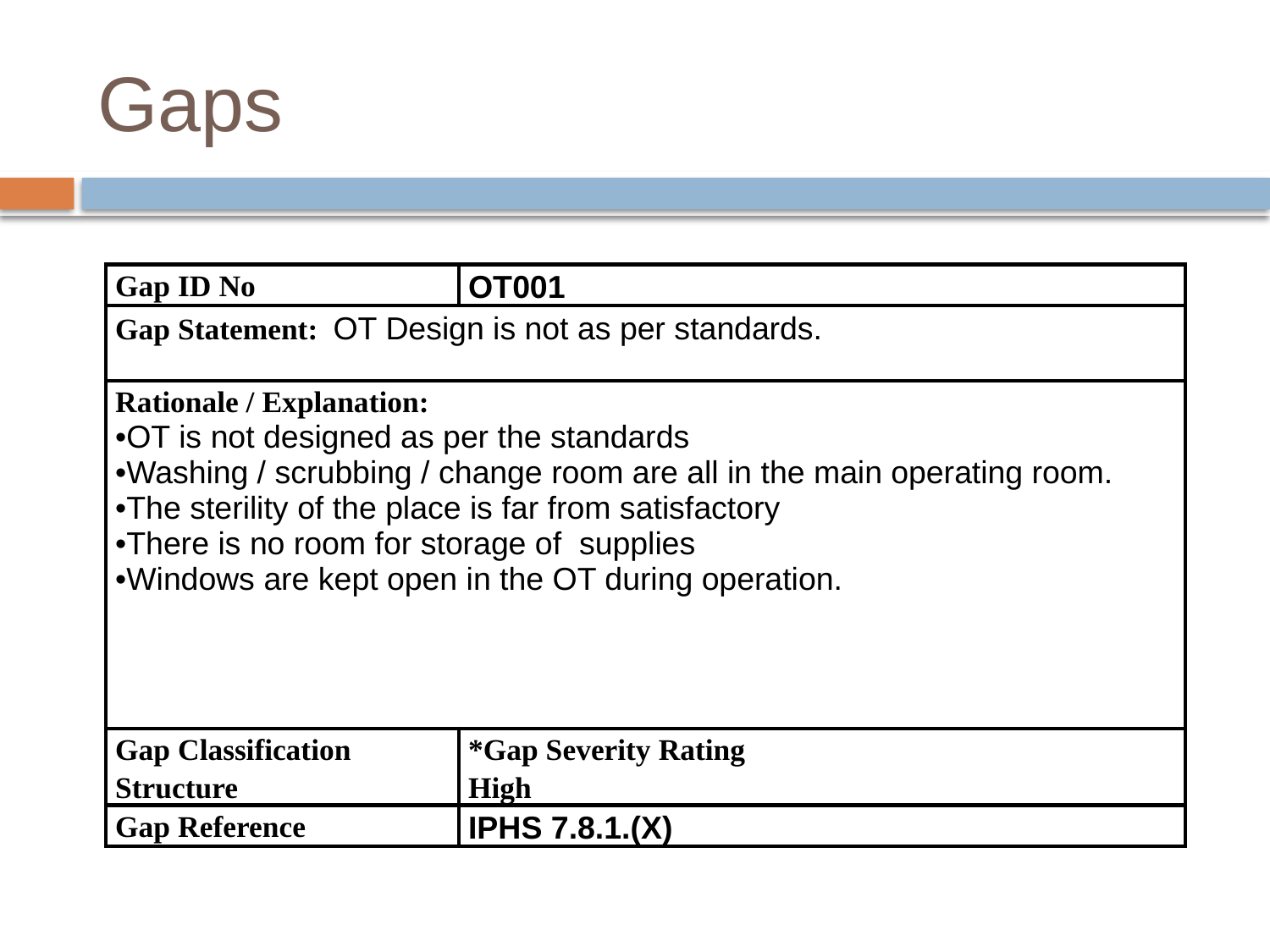

# Gaps
| Gap ID No | OT001 |
| --- | --- |
| Gap Statement: OT Design is not as per standards. |  |
| Rationale / Explanation: OT is not designed as per the standards Washing / scrubbing / change room are all in the main operating room. The sterility of the place is far from satisfactory There is no room for storage of supplies Windows are kept open in the OT during operation. |  |
| Gap Classification Structure | \*Gap Severity Rating High |
| Gap Reference | IPHS 7.8.1.(X) |